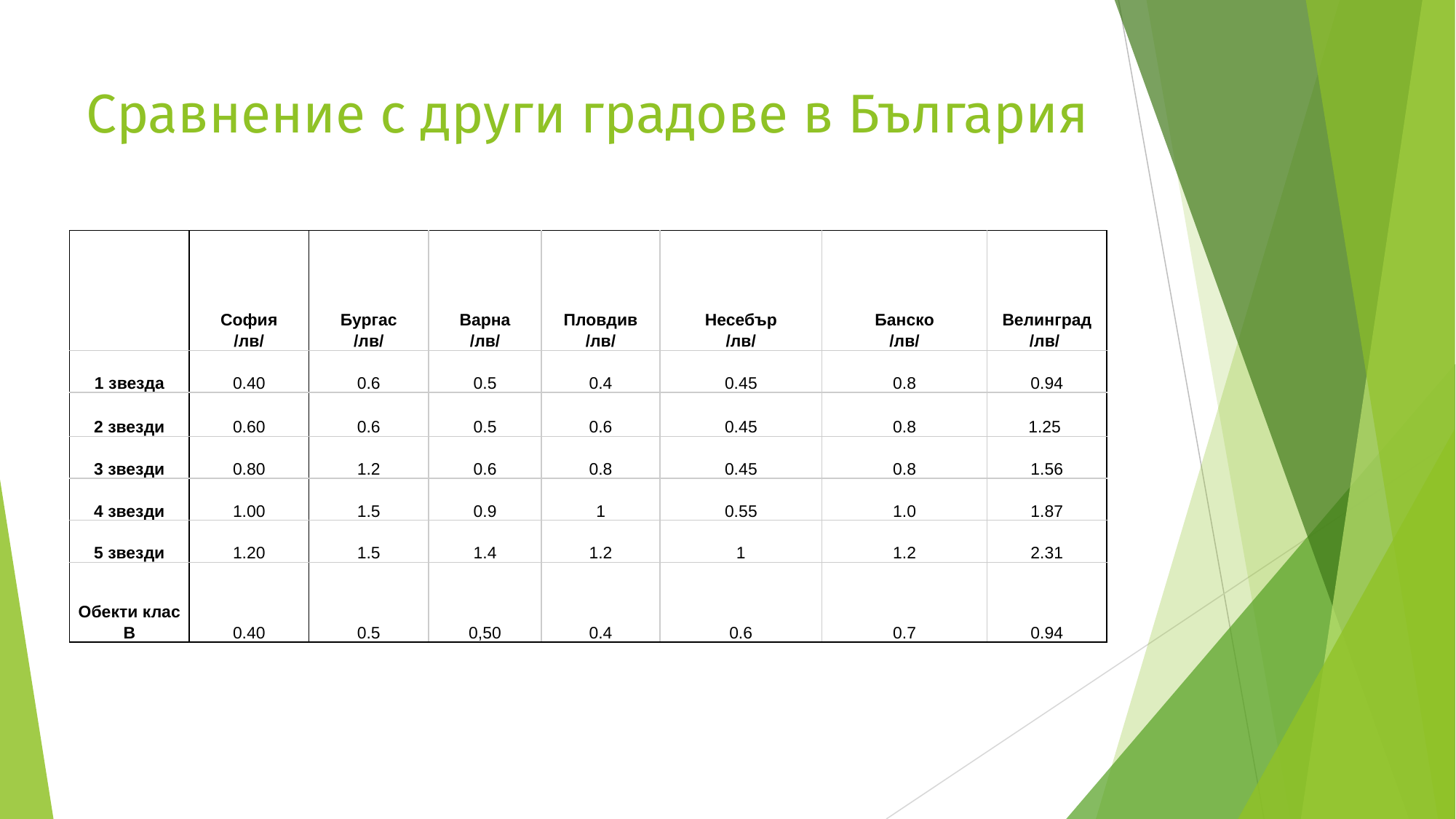

# Сравнение с други градове в България
|  | София /лв/ | Бургас /лв/ | Варна /лв/ | Пловдив /лв/ | Несебър /лв/ | Банско /лв/ | Велинград /лв/ |
| --- | --- | --- | --- | --- | --- | --- | --- |
| 1 звезда | 0.40 | 0.6 | 0.5 | 0.4 | 0.45 | 0.8 | 0.94 |
| 2 звезди | 0.60 | 0.6 | 0.5 | 0.6 | 0.45 | 0.8 | 1.25 |
| 3 звезди | 0.80 | 1.2 | 0.6 | 0.8 | 0.45 | 0.8 | 1.56 |
| 4 звезди | 1.00 | 1.5 | 0.9 | 1 | 0.55 | 1.0 | 1.87 |
| 5 звезди | 1.20 | 1.5 | 1.4 | 1.2 | 1 | 1.2 | 2.31 |
| Обекти клас B | 0.40 | 0.5 | 0,50 | 0.4 | 0.6 | 0.7 | 0.94 |